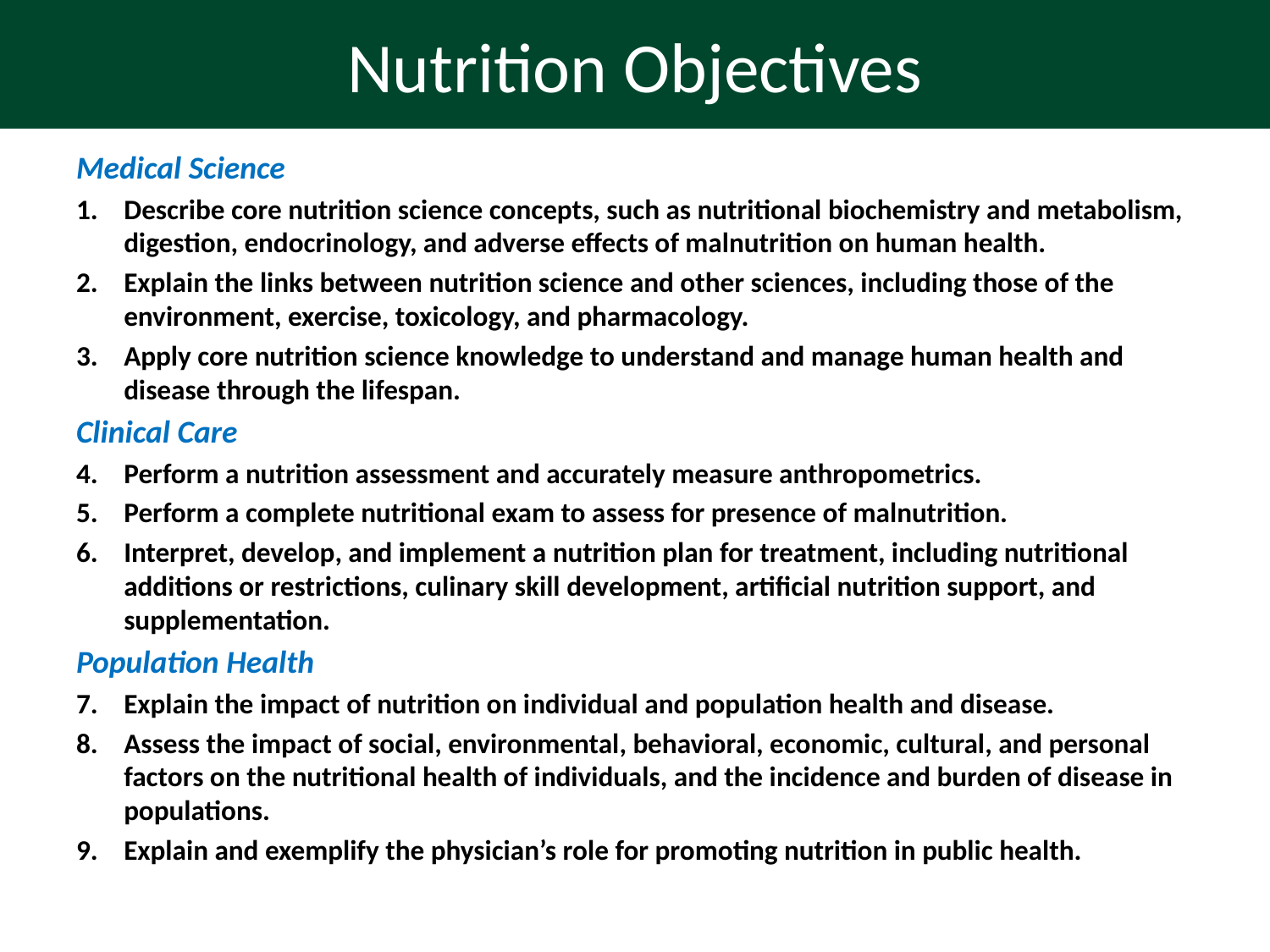

# Nutrition Objectives
Medical Science
Describe core nutrition science concepts, such as nutritional biochemistry and metabolism, digestion, endocrinology, and adverse effects of malnutrition on human health.
Explain the links between nutrition science and other sciences, including those of the environment, exercise, toxicology, and pharmacology.
Apply core nutrition science knowledge to understand and manage human health and disease through the lifespan.
Clinical Care
Perform a nutrition assessment and accurately measure anthropometrics.
Perform a complete nutritional exam to assess for presence of malnutrition.
Interpret, develop, and implement a nutrition plan for treatment, including nutritional additions or restrictions, culinary skill development, artificial nutrition support, and supplementation.
Population Health
Explain the impact of nutrition on individual and population health and disease.
Assess the impact of social, environmental, behavioral, economic, cultural, and personal factors on the nutritional health of individuals, and the incidence and burden of disease in populations.
Explain and exemplify the physician’s role for promoting nutrition in public health.